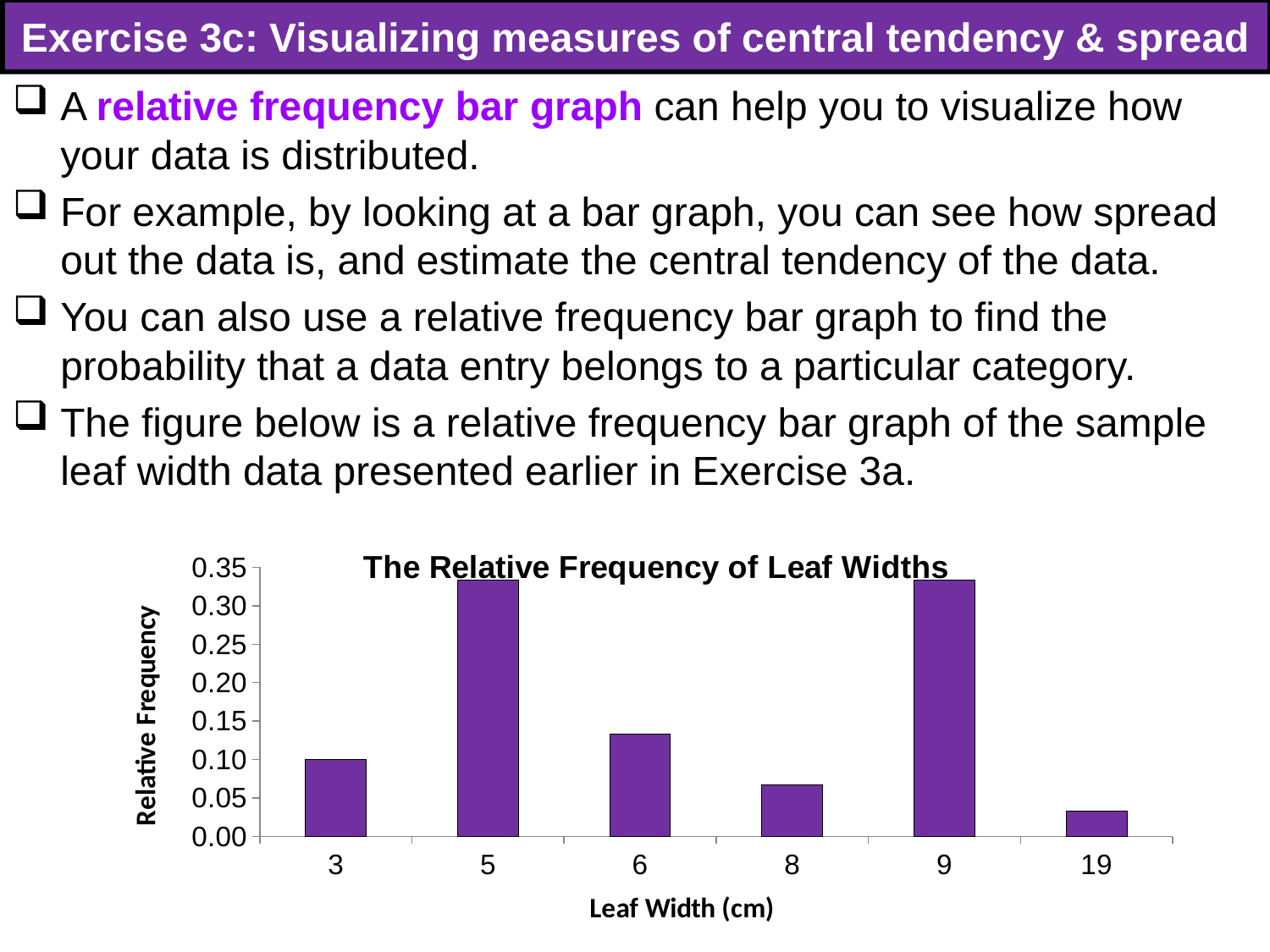

# Exercise 3c: Visualizing measures of central tendency & spread
A relative frequency bar graph can help you to visualize how your data is distributed.
For example, by looking at a bar graph, you can see how spread out the data is, and estimate the central tendency of the data.
You can also use a relative frequency bar graph to find the probability that a data entry belongs to a particular category.
The figure below is a relative frequency bar graph of the sample leaf width data presented earlier in Exercise 3a.

### Chart: The Relative Frequency of Leaf Widths

| Category | Series 2 |
|---|---|
| 3 | 0.1 |
| 5 | 0.3333333333333333 |
| 6 | 0.13333333333333333 |
| 8 | 0.06666666666666667 |
| 9 | 0.3333333333333333 |
| 19 | 0.03333333333333333 |
65
65